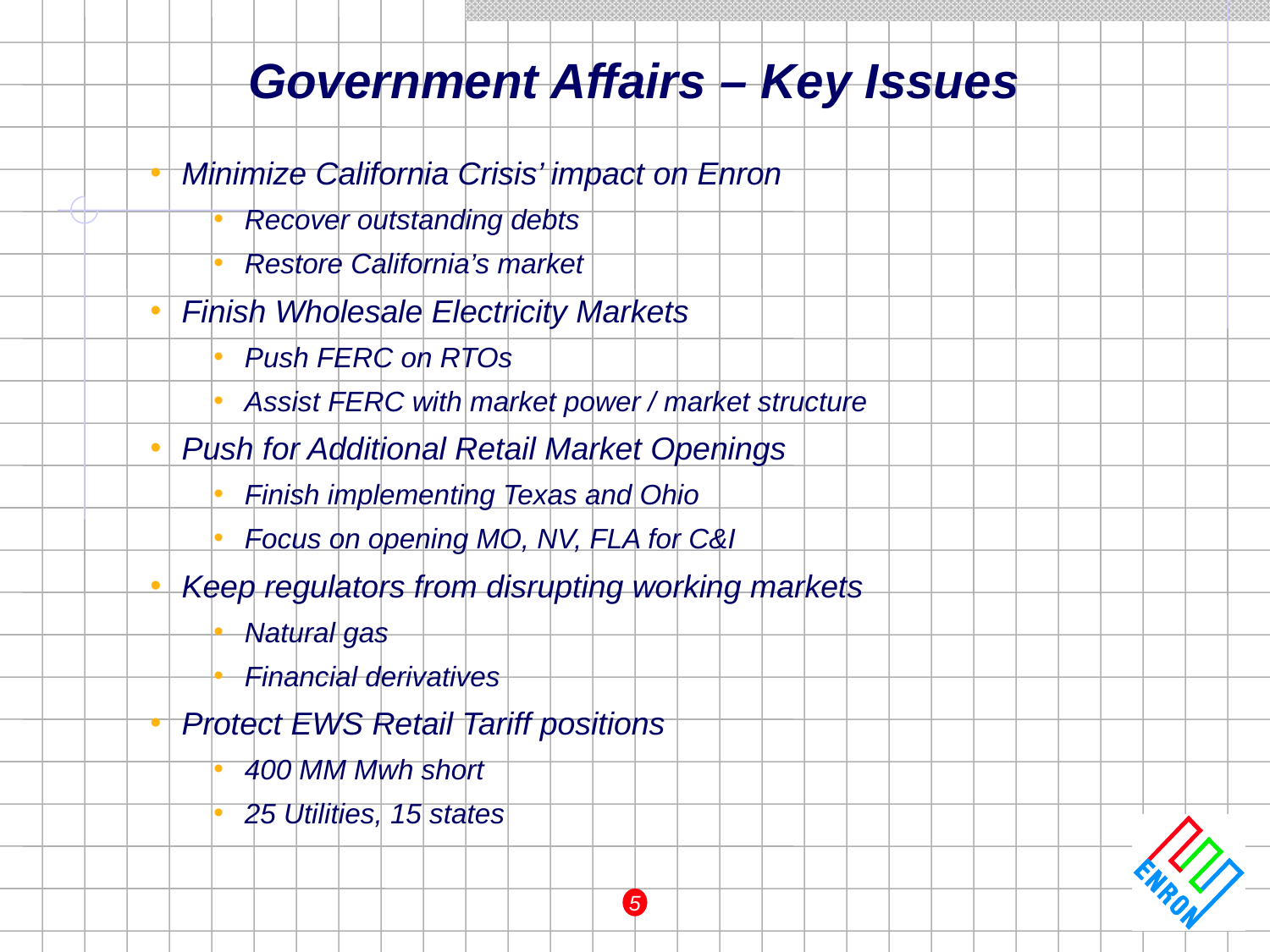

Government Affairs – Key Issues
Minimize California Crisis’ impact on Enron
Recover outstanding debts
Restore California’s market
Finish Wholesale Electricity Markets
Push FERC on RTOs
Assist FERC with market power / market structure
Push for Additional Retail Market Openings
Finish implementing Texas and Ohio
Focus on opening MO, NV, FLA for C&I
Keep regulators from disrupting working markets
Natural gas
Financial derivatives
Protect EWS Retail Tariff positions
400 MM Mwh short
25 Utilities, 15 states